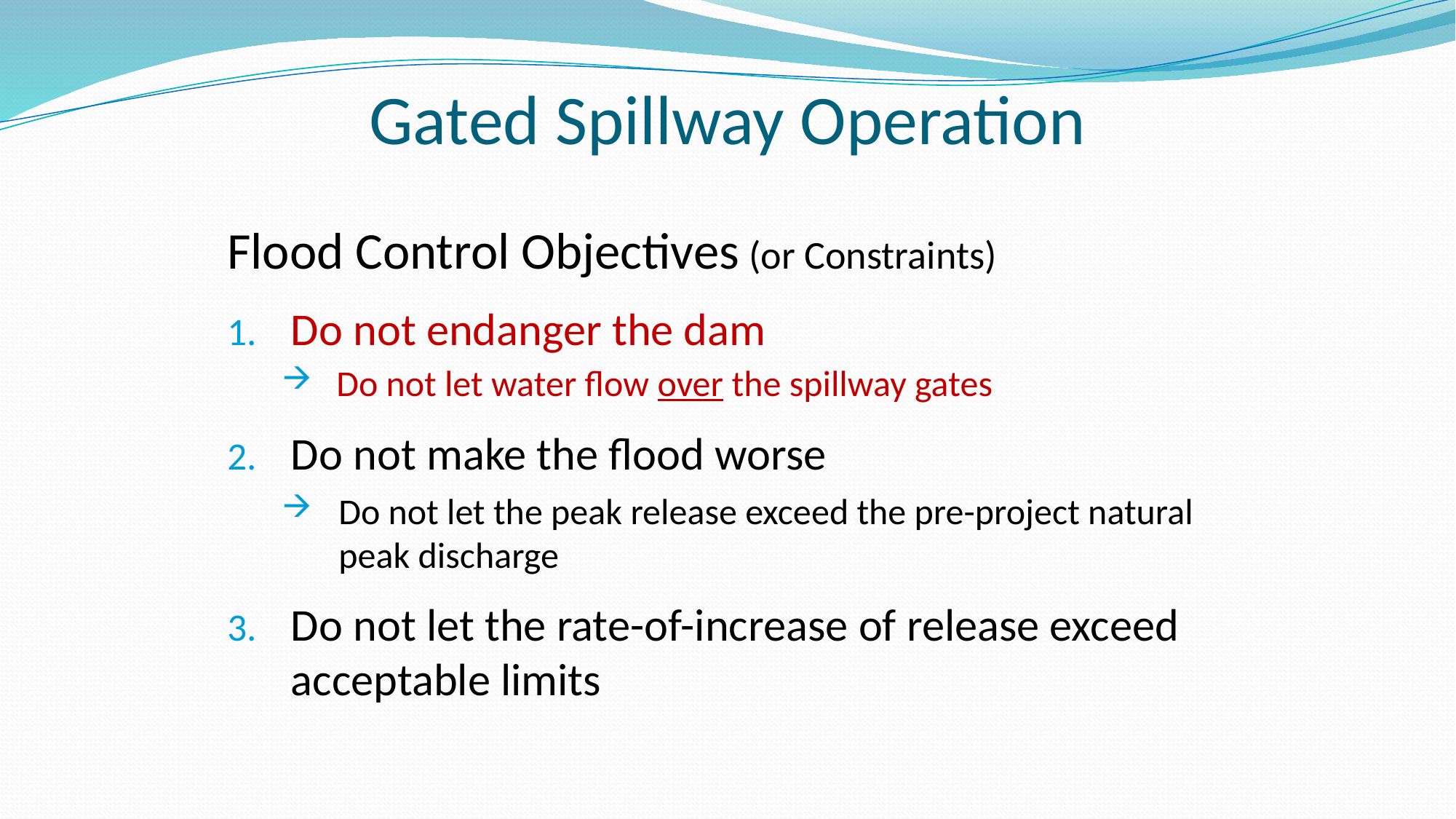

# Gated Spillway Operation
Flood Control Objectives (or Constraints)
Do not endanger the dam
Do not let water flow over the spillway gates
Do not make the flood worse
Do not let the peak release exceed the pre-project natural peak discharge
Do not let the rate-of-increase of release exceed acceptable limits